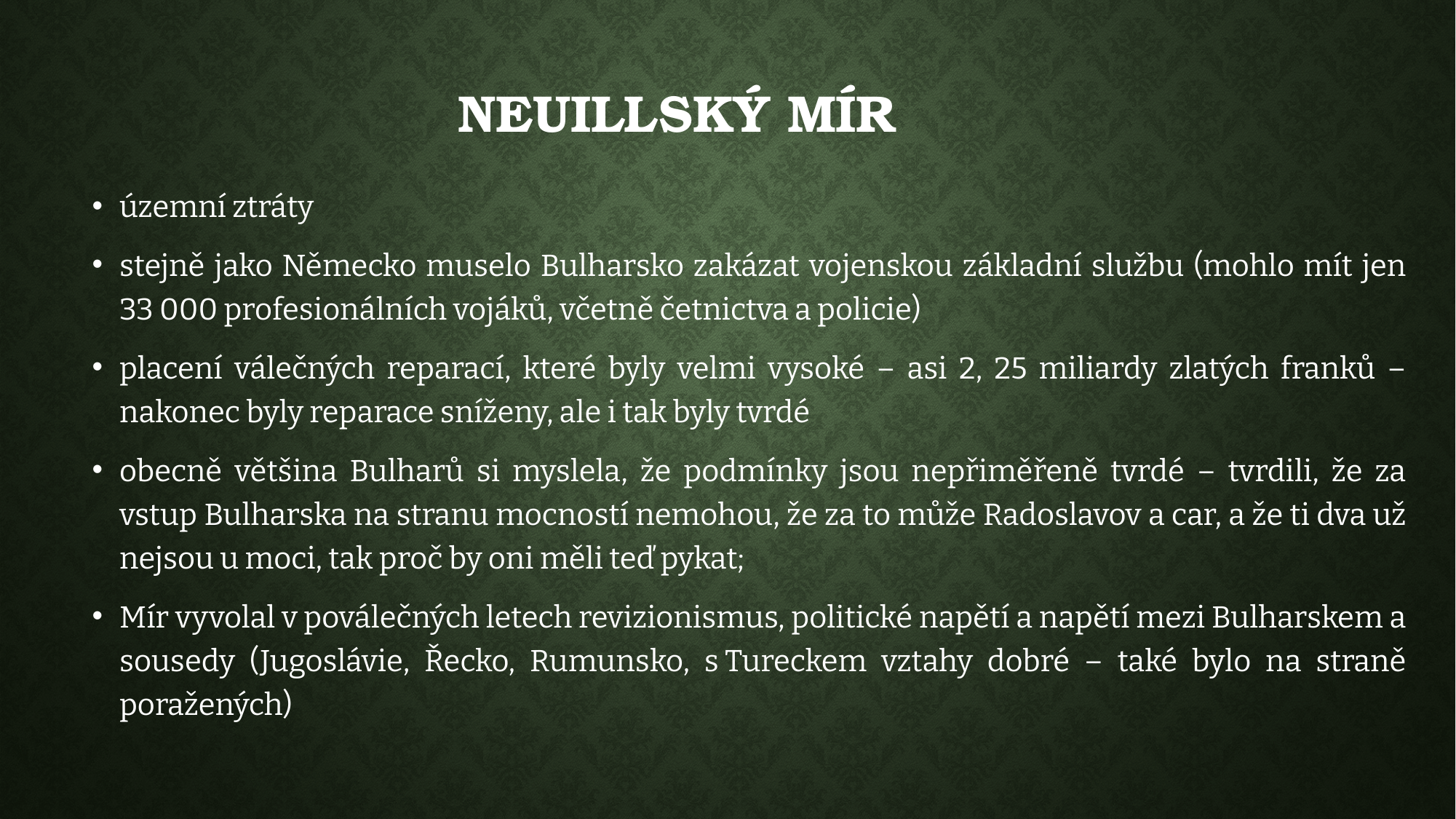

# NEUILLSKÝ MÍR
územní ztráty
stejně jako Německo muselo Bulharsko zakázat vojenskou základní službu (mohlo mít jen 33 000 profesionálních vojáků, včetně četnictva a policie)
placení válečných reparací, které byly velmi vysoké – asi 2, 25 miliardy zlatých franků – nakonec byly reparace sníženy, ale i tak byly tvrdé
obecně většina Bulharů si myslela, že podmínky jsou nepřiměřeně tvrdé – tvrdili, že za vstup Bulharska na stranu mocností nemohou, že za to může Radoslavov a car, a že ti dva už nejsou u moci, tak proč by oni měli teď pykat;
Mír vyvolal v poválečných letech revizionismus, politické napětí a napětí mezi Bulharskem a sousedy (Jugoslávie, Řecko, Rumunsko, s Tureckem vztahy dobré – také bylo na straně poražených)